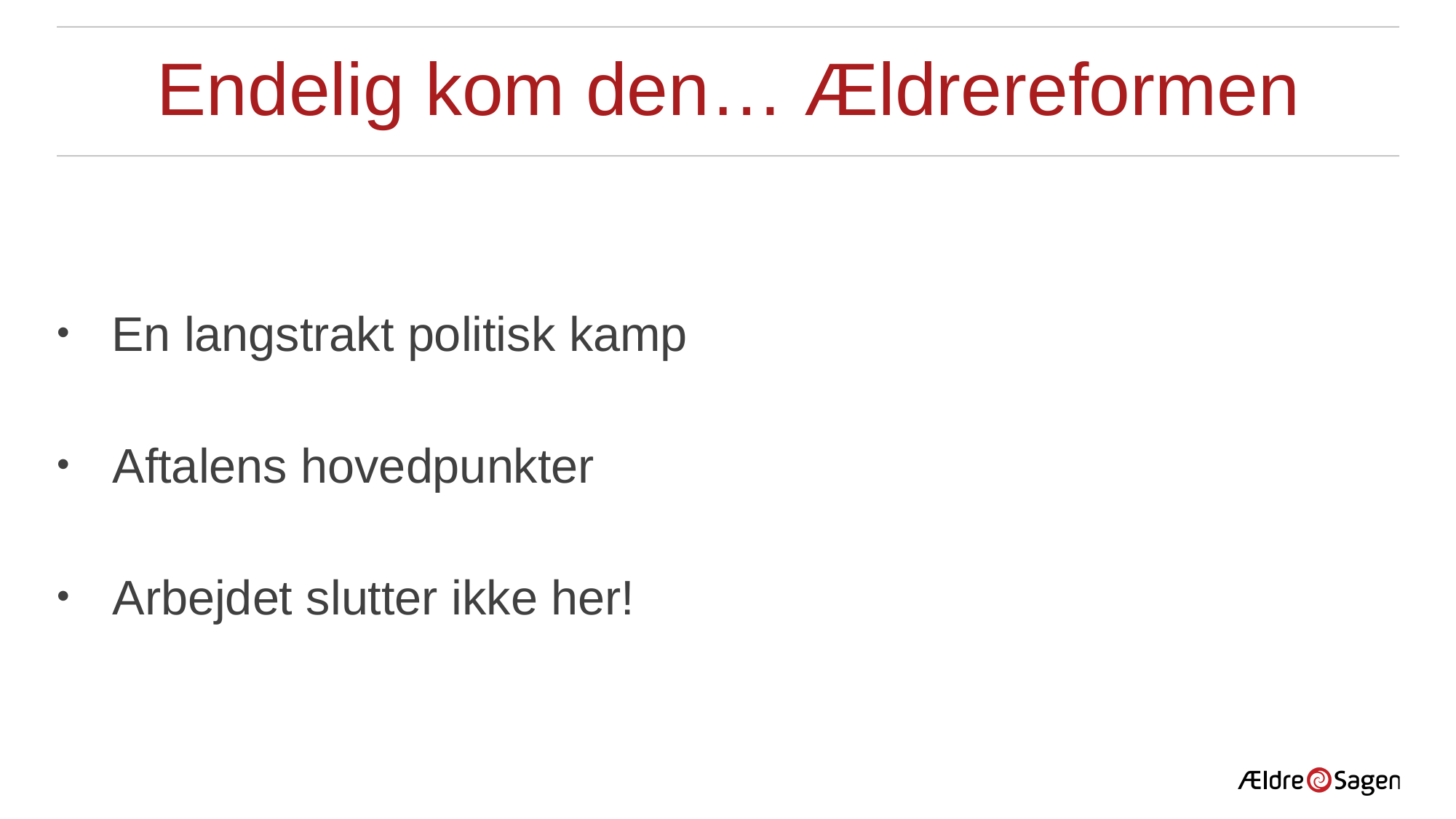

# Endelig kom den… Ældrereformen

En langstrakt politisk kamp
  Aftalens hovedpunkter
  Arbejdet slutter ikke her!